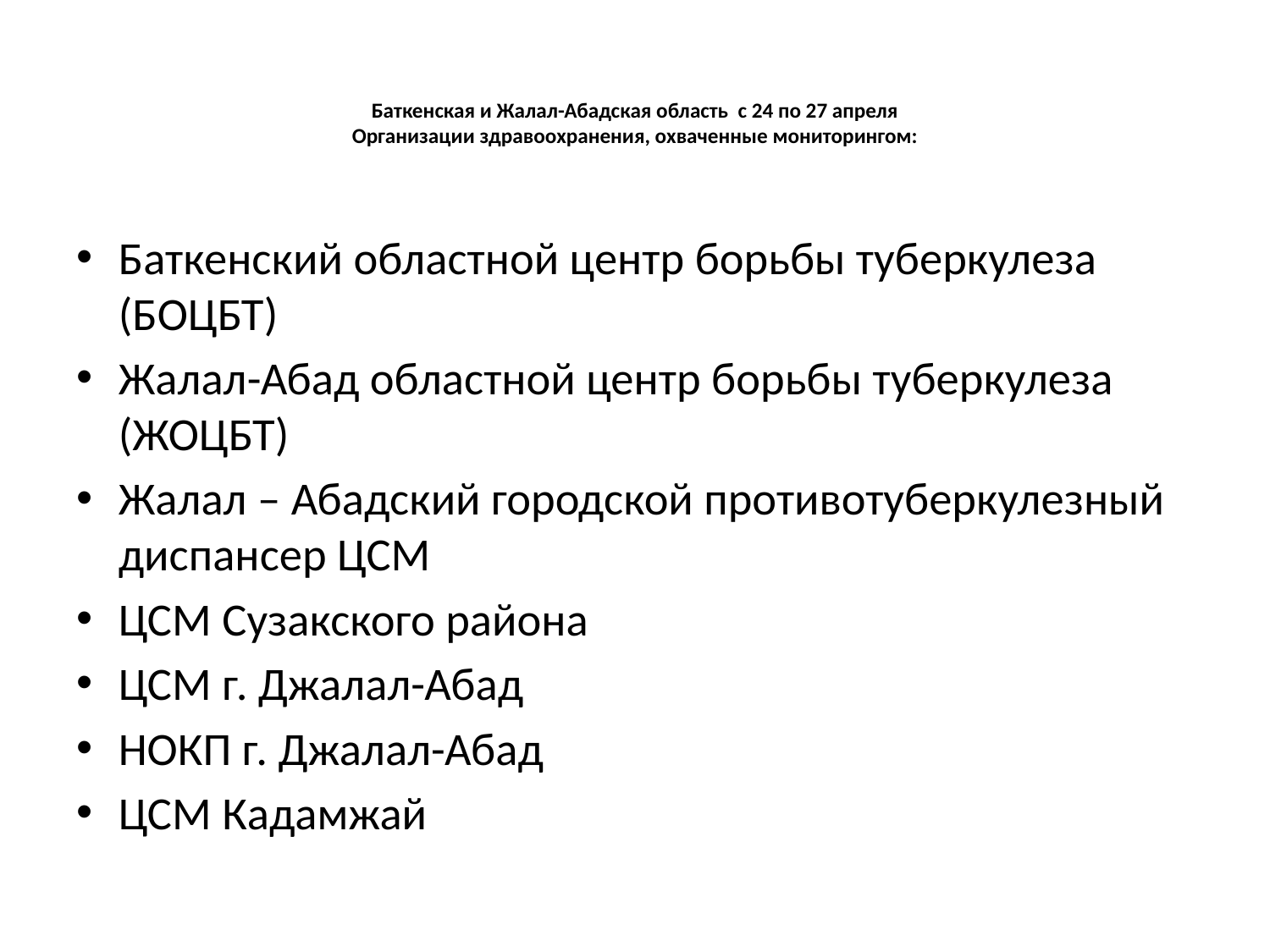

# Баткенская и Жалал-Абадская область  с 24 по 27 апреля Организации здравоохранения, охваченные мониторингом:
Баткенский областной центр борьбы туберкулеза (БОЦБТ)
Жалал-Абад областной центр борьбы туберкулеза (ЖОЦБТ)
Жалал – Абадский городской противотуберкулезный диспансер ЦСМ
ЦСМ Сузакского района
ЦСМ г. Джалал-Абад
НОКП г. Джалал-Абад
ЦСМ Кадамжай